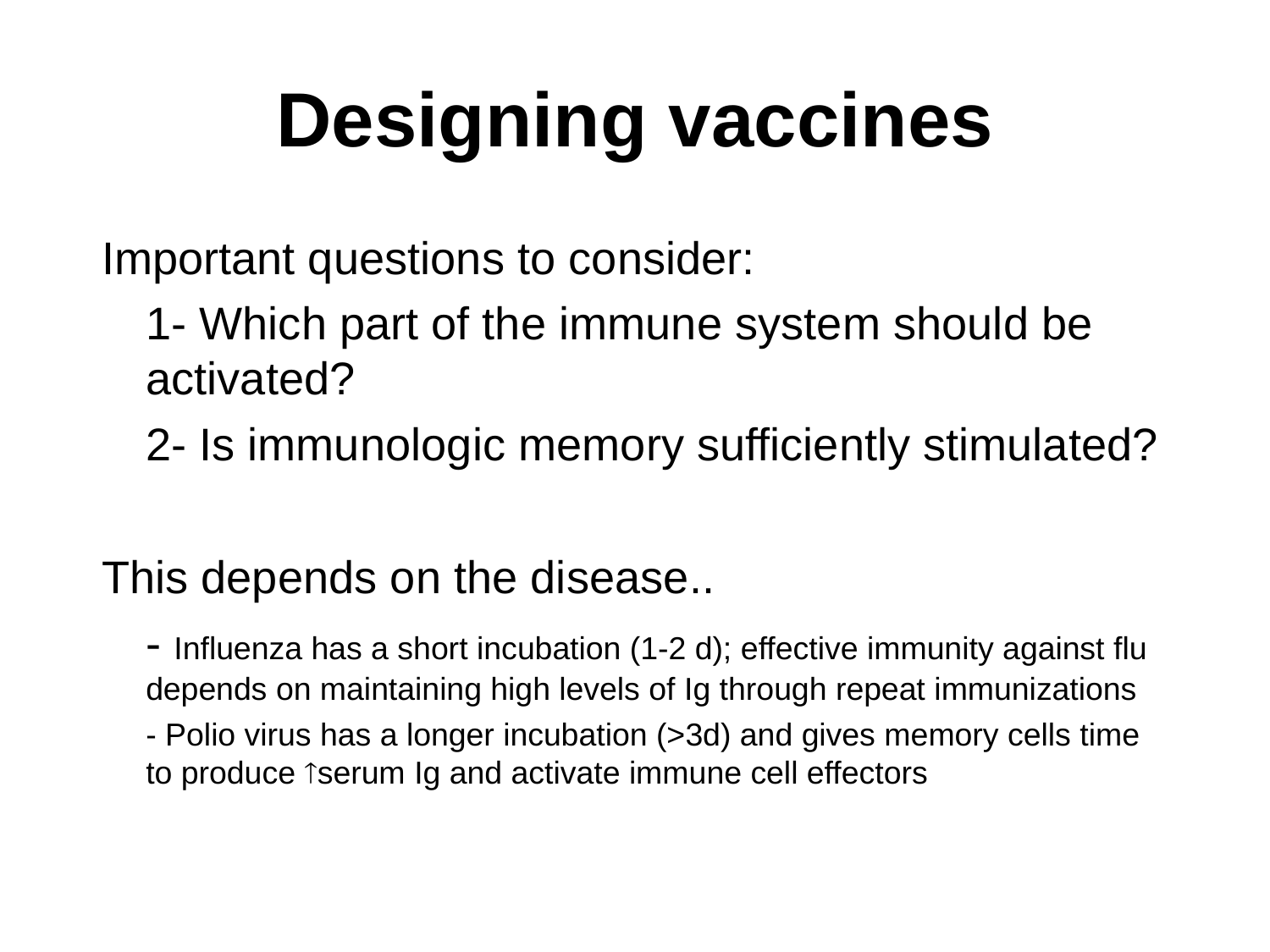

Designing vaccines
Important questions to consider:
	1- Which part of the immune system should be activated?
	2- Is immunologic memory sufficiently stimulated?

This depends on the disease..
	- Influenza has a short incubation (1-2 d); effective immunity against flu depends on maintaining high levels of Ig through repeat immunizations
	- Polio virus has a longer incubation (>3d) and gives memory cells time to produce ­serum Ig and activate immune cell effectors